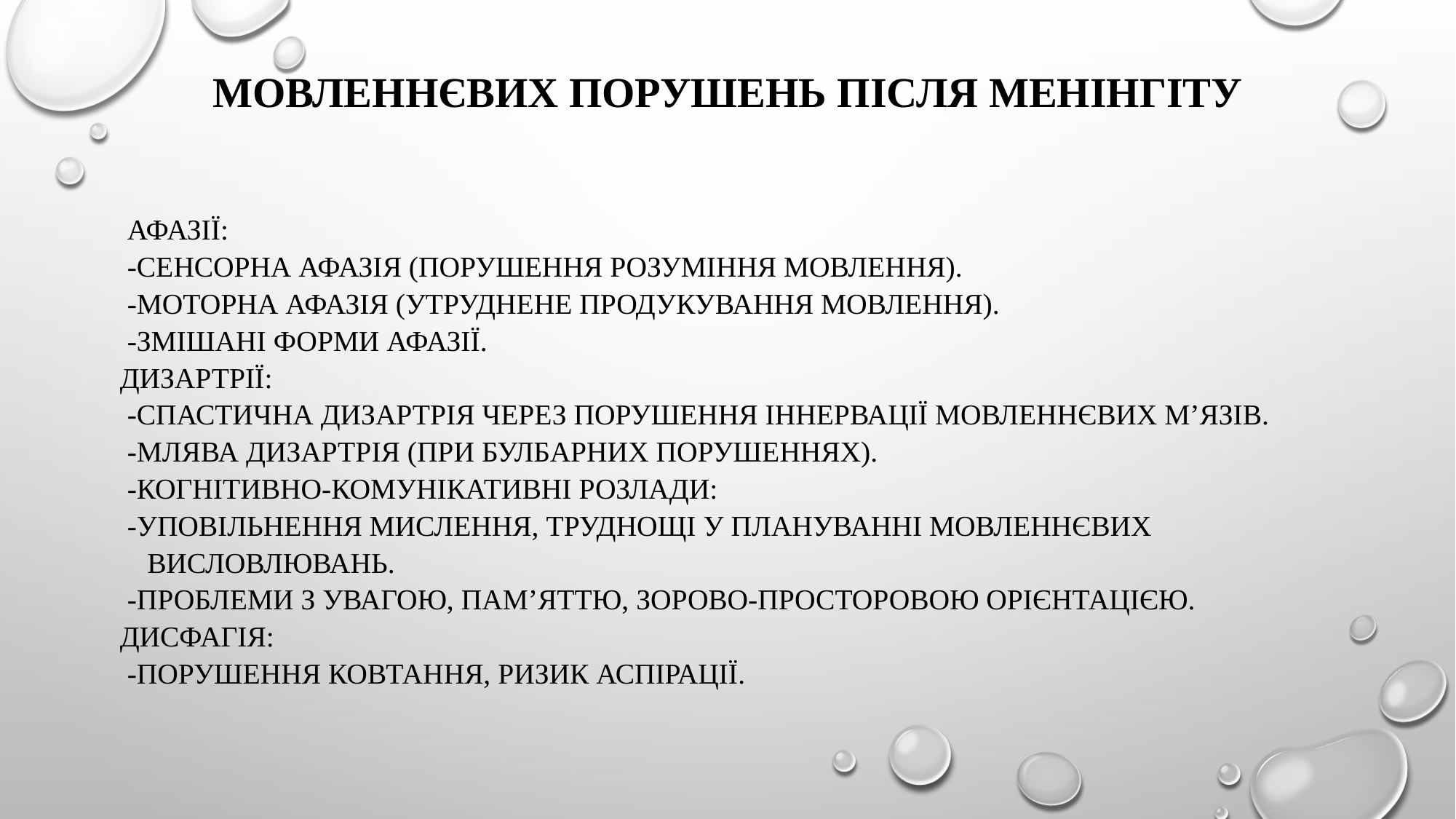

# мовленнєвих порушень після менінгіту

 Афазії:
 -Сенсорна афазія (порушення розуміння мовлення).
 -Моторна афазія (утруднене продукування мовлення).
 -Змішані форми афазії.
Дизартрії:
 -Спастична дизартрія через порушення іннервації мовленнєвих м’язів.
 -Млява дизартрія (при булбарних порушеннях).
 -Когнітивно-комунікативні розлади:
 -Уповільнення мислення, труднощі у плануванні мовленнєвих висловлювань.
 -Проблеми з увагою, пам’яттю, зорово-просторовою орієнтацією.
Дисфагія:
 -Порушення ковтання, ризик аспірації.